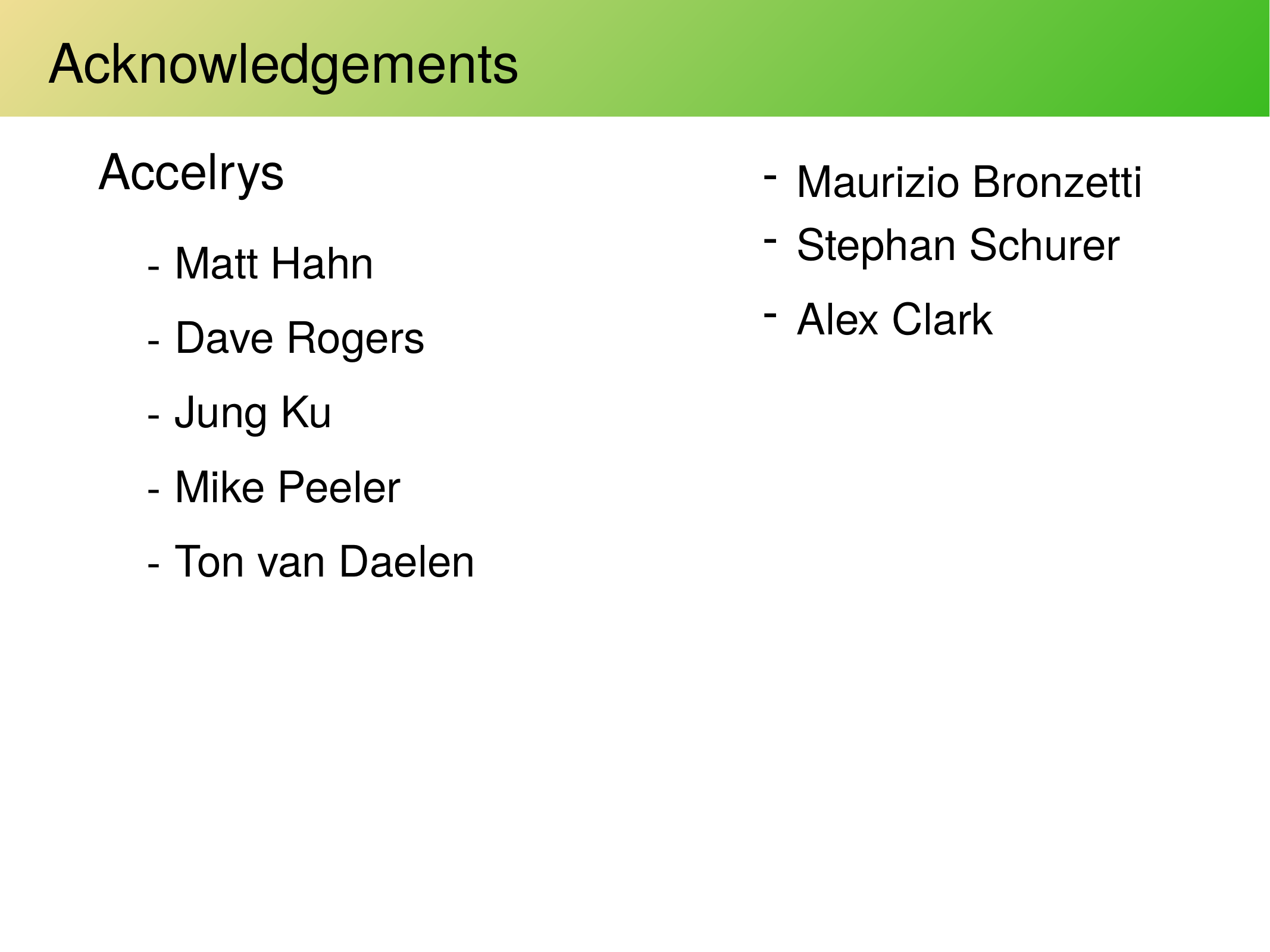

# Acknowledgements
Accelrys
Matt Hahn
Dave Rogers
Jung Ku
Mike Peeler
Ton van Daelen
Maurizio Bronzetti
Stephan Schurer
Alex Clark